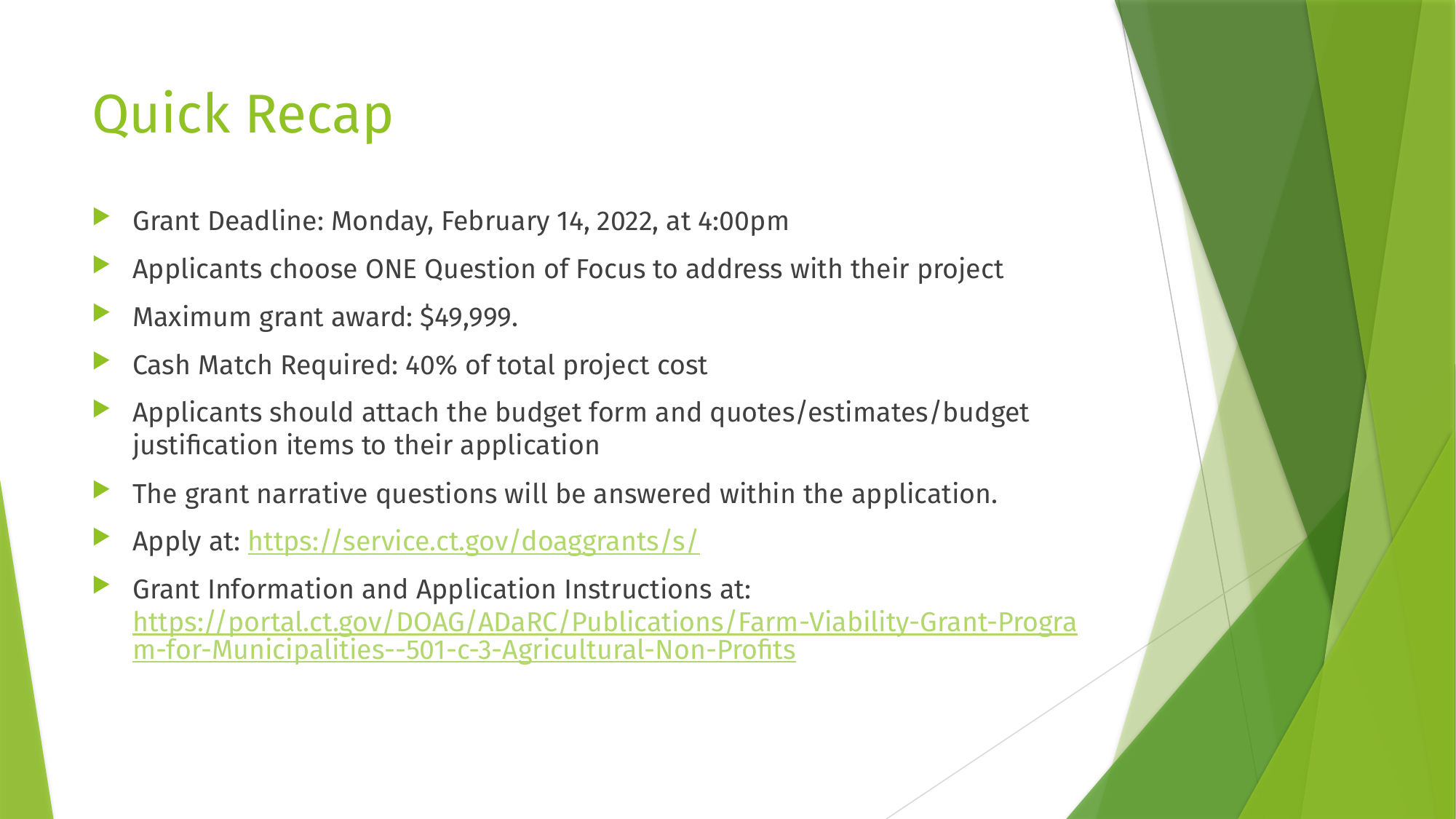

# Quick Recap
Grant Deadline: Monday, February 14, 2022, at 4:00pm
Applicants choose ONE Question of Focus to address with their project
Maximum grant award: $49,999.
Cash Match Required: 40% of total project cost
Applicants should attach the budget form and quotes/estimates/budget justification items to their application
The grant narrative questions will be answered within the application.
Apply at: https://service.ct.gov/doaggrants/s/
Grant Information and Application Instructions at: https://portal.ct.gov/DOAG/ADaRC/Publications/Farm-Viability-Grant-Program-for-Municipalities--501-c-3-Agricultural-Non-Profits